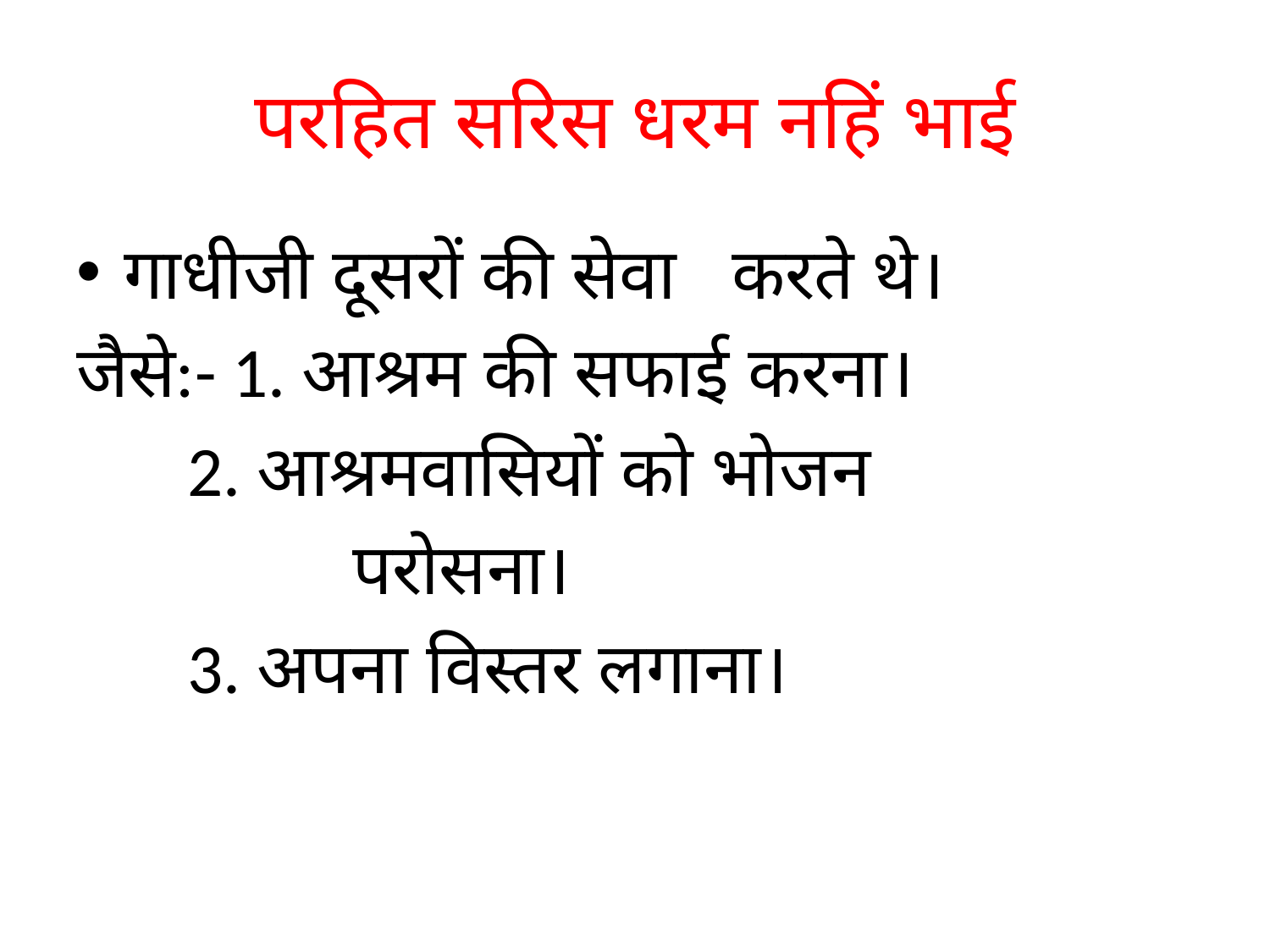

# परहित सरिस धरम नहिं भाई
गाधीजी दूसरों की सेवा   करते थे।
जैसे:- 1. आश्रम की सफाई करना।
       2. आश्रमवासियों को भोजन
               परोसना।
       3. अपना विस्तर लगाना।